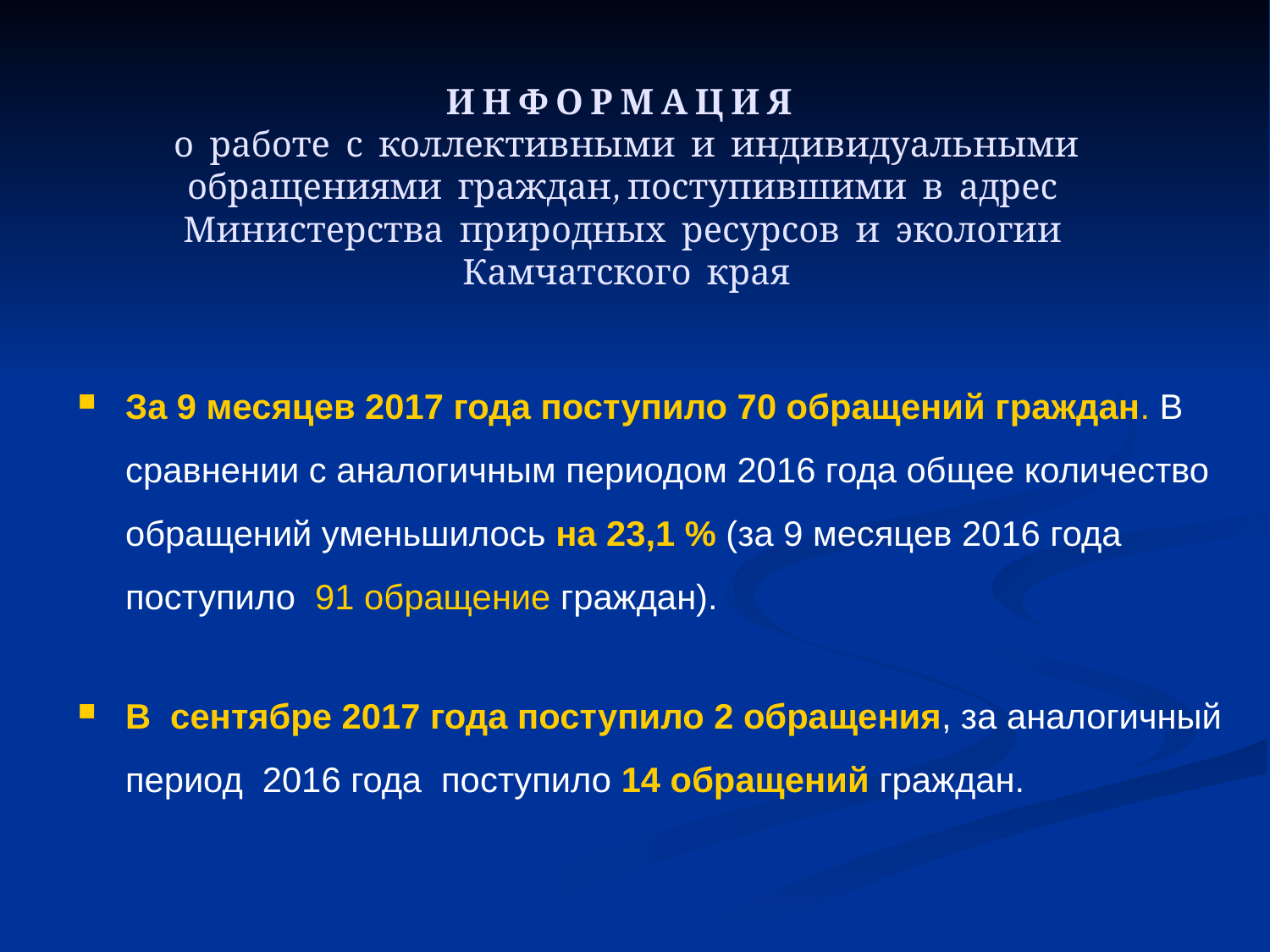

# И Н Ф О Р М А Ц И Я о  работе  с  коллективными  и  индивидуальными обращениями  граждан, поступившими  в  адрес  Министерства  природных  ресурсов  и  экологии  Камчатского  края
За 9 месяцев 2017 года поступило 70 обращений граждан. В сравнении с аналогичным периодом 2016 года общее количество обращений уменьшилось на 23,1 % (за 9 месяцев 2016 года поступило  91 обращение граждан).

В  сентябре 2017 года поступило 2 обращения, за аналогичный период  2016 года  поступило 14 обращений граждан.